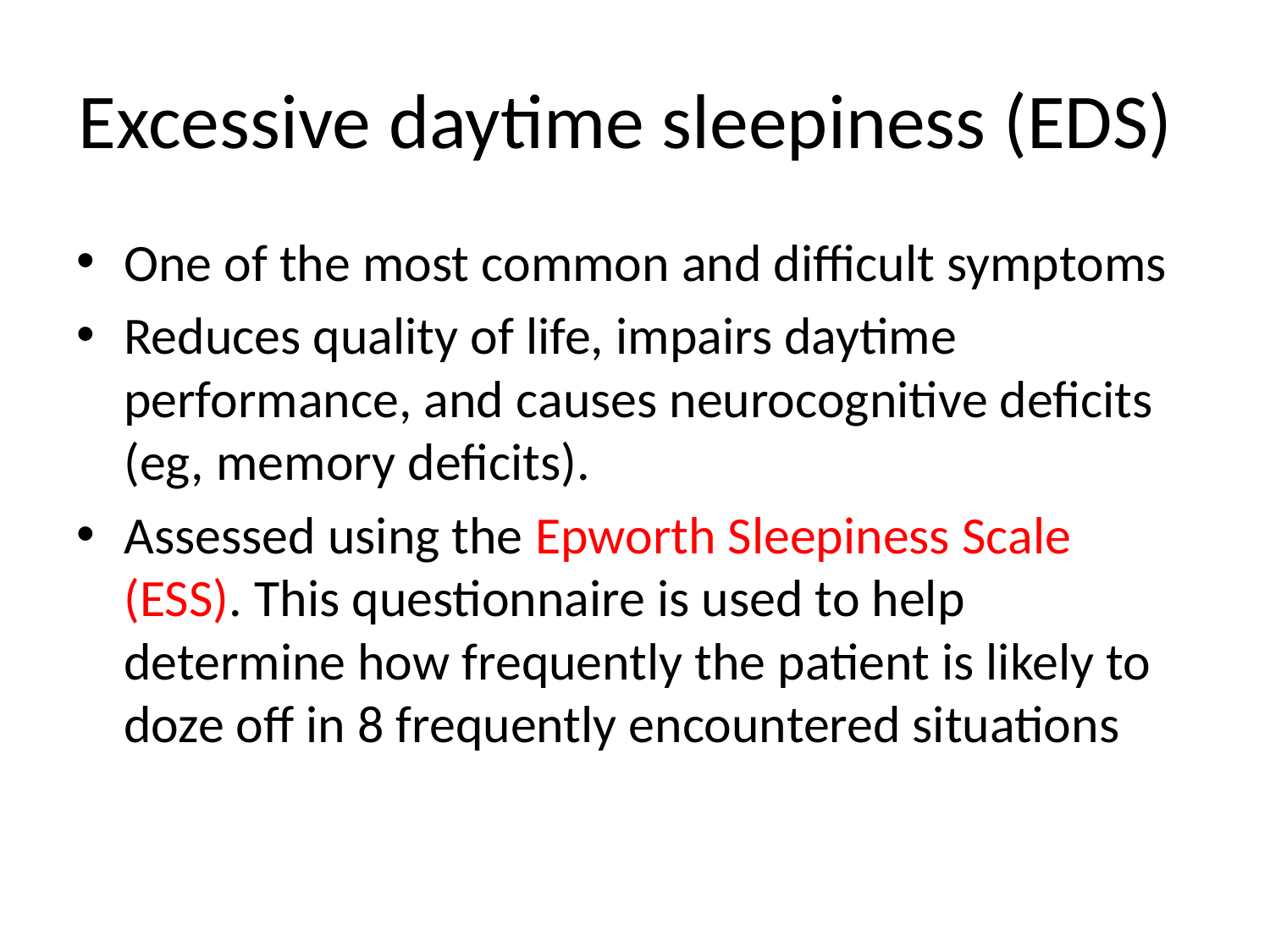

# Excessive daytime sleepiness (EDS)
One of the most common and difficult symptoms
Reduces quality of life, impairs daytime performance, and causes neurocognitive deficits (eg, memory deficits).
Assessed using the Epworth Sleepiness Scale (ESS). This questionnaire is used to help determine how frequently the patient is likely to doze off in 8 frequently encountered situations